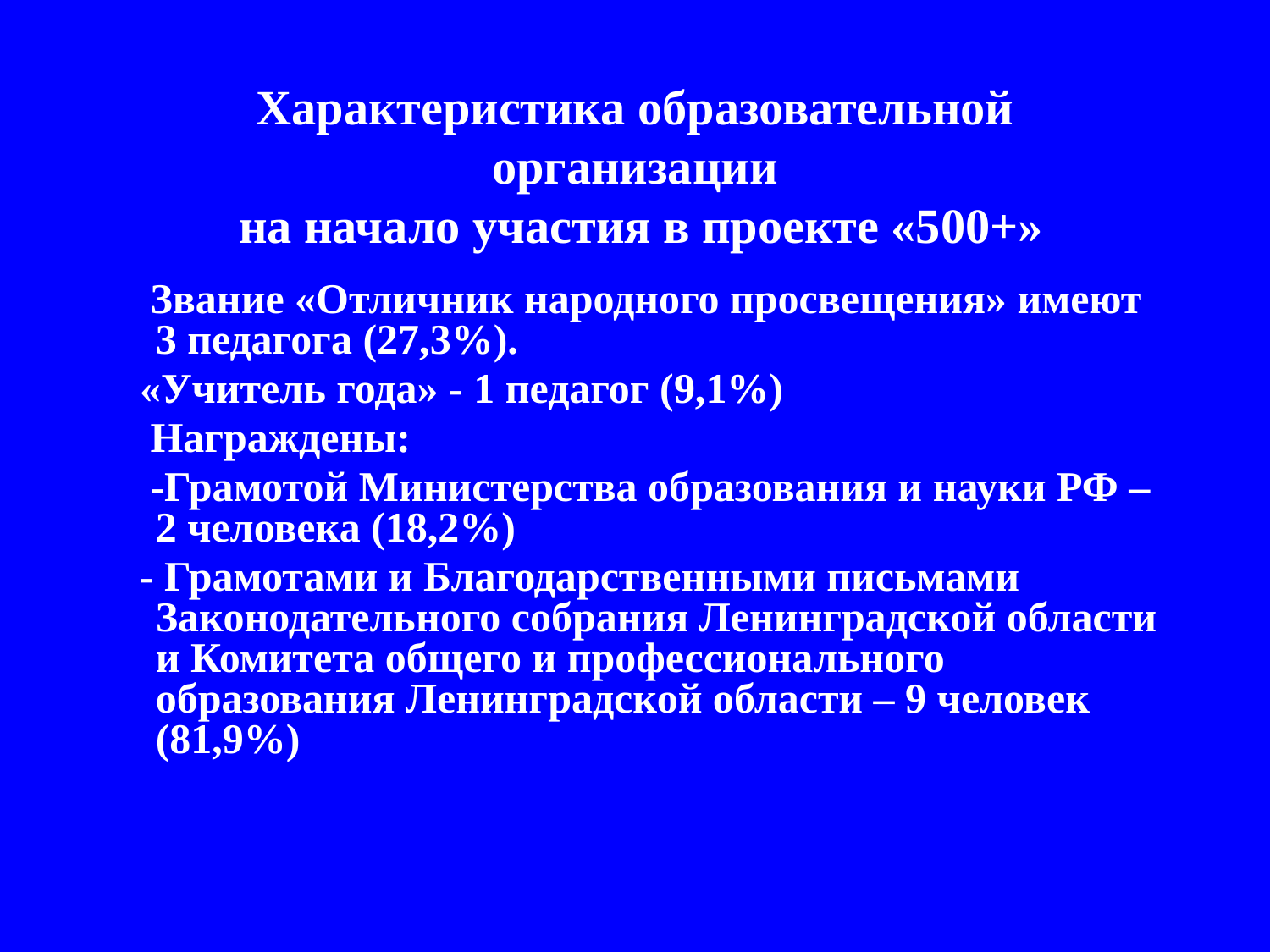

# Характеристика образовательной организации на начало участия в проекте «500+»
    Звание «Отличник народного просвещения» имеют 3 педагога (27,3%).
   «Учитель года» - 1 педагог (9,1%)
    Награждены:
    -Грамотой Министерства образования и науки РФ – 2 человека (18,2%)
   - Грамотами и Благодарственными письмами Законодательного собрания Ленинградской области и Комитета общего и профессионального образования Ленинградской области – 9 человек (81,9%)